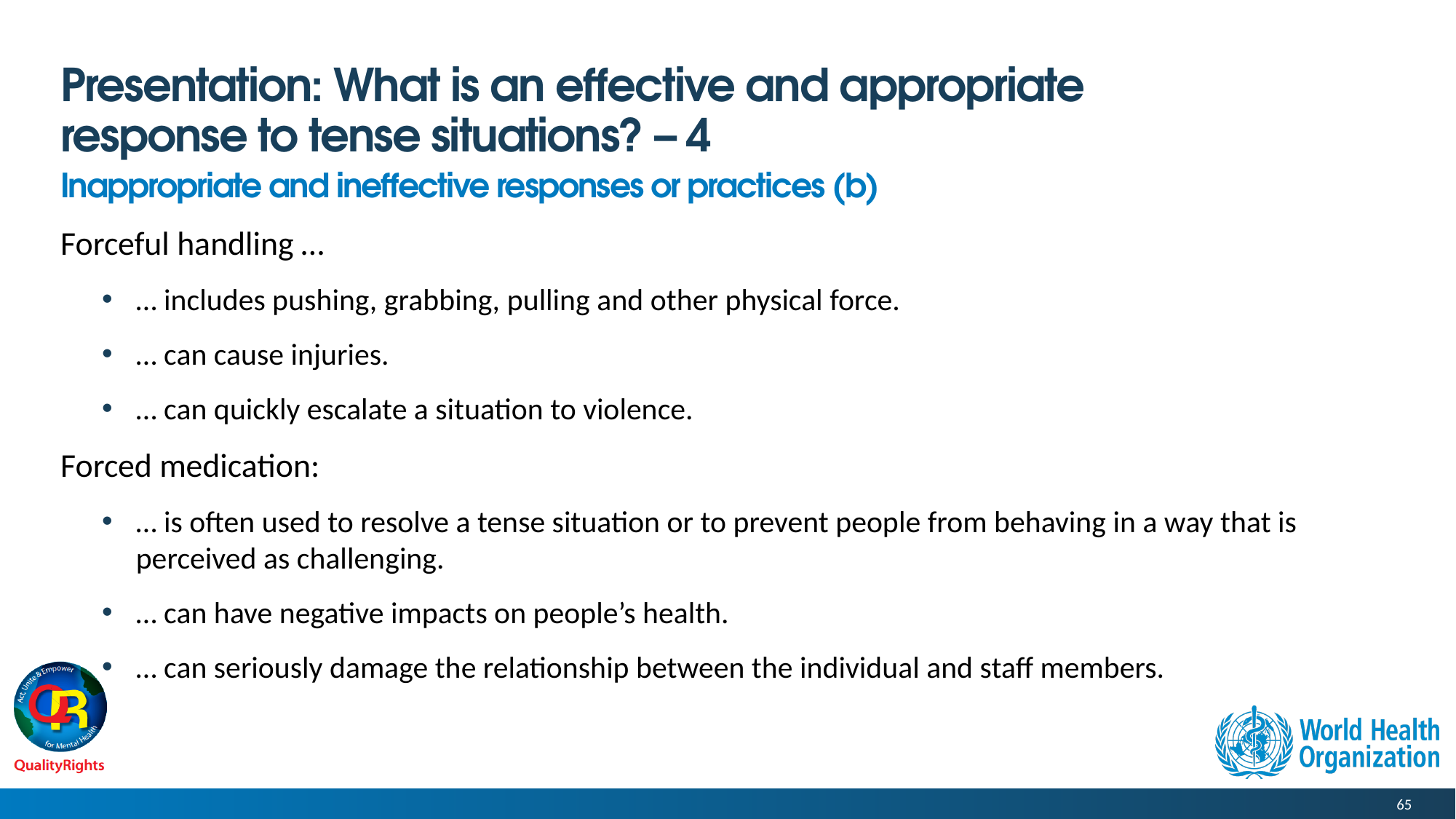

# Presentation: What is an effective and appropriate response to tense situations? – 4
Inappropriate and ineffective responses or practices (b)
Forceful handling …
… includes pushing, grabbing, pulling and other physical force.
… can cause injuries.
… can quickly escalate a situation to violence.
Forced medication:
… is often used to resolve a tense situation or to prevent people from behaving in a way that is perceived as challenging.
… can have negative impacts on people’s health.
… can seriously damage the relationship between the individual and staff members.